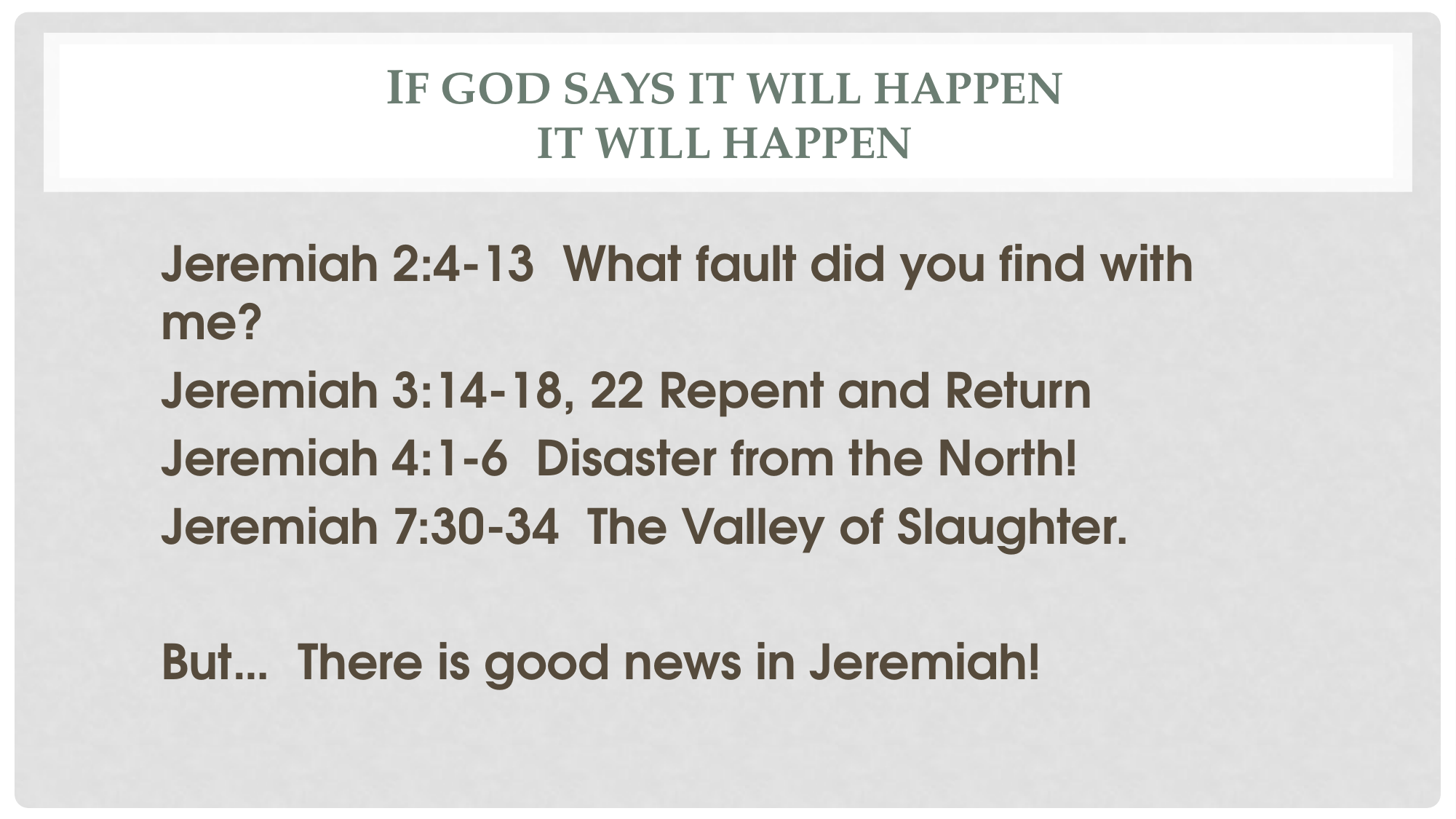

# If God says it will happen It will happen
Jeremiah 2:4-13  What fault did you find with me?
Jeremiah 3:14-18, 22 Repent and Return
Jeremiah 4:1-6  Disaster from the North!
Jeremiah 7:30-34  The Valley of Slaughter.

But…  There is good news in Jeremiah!